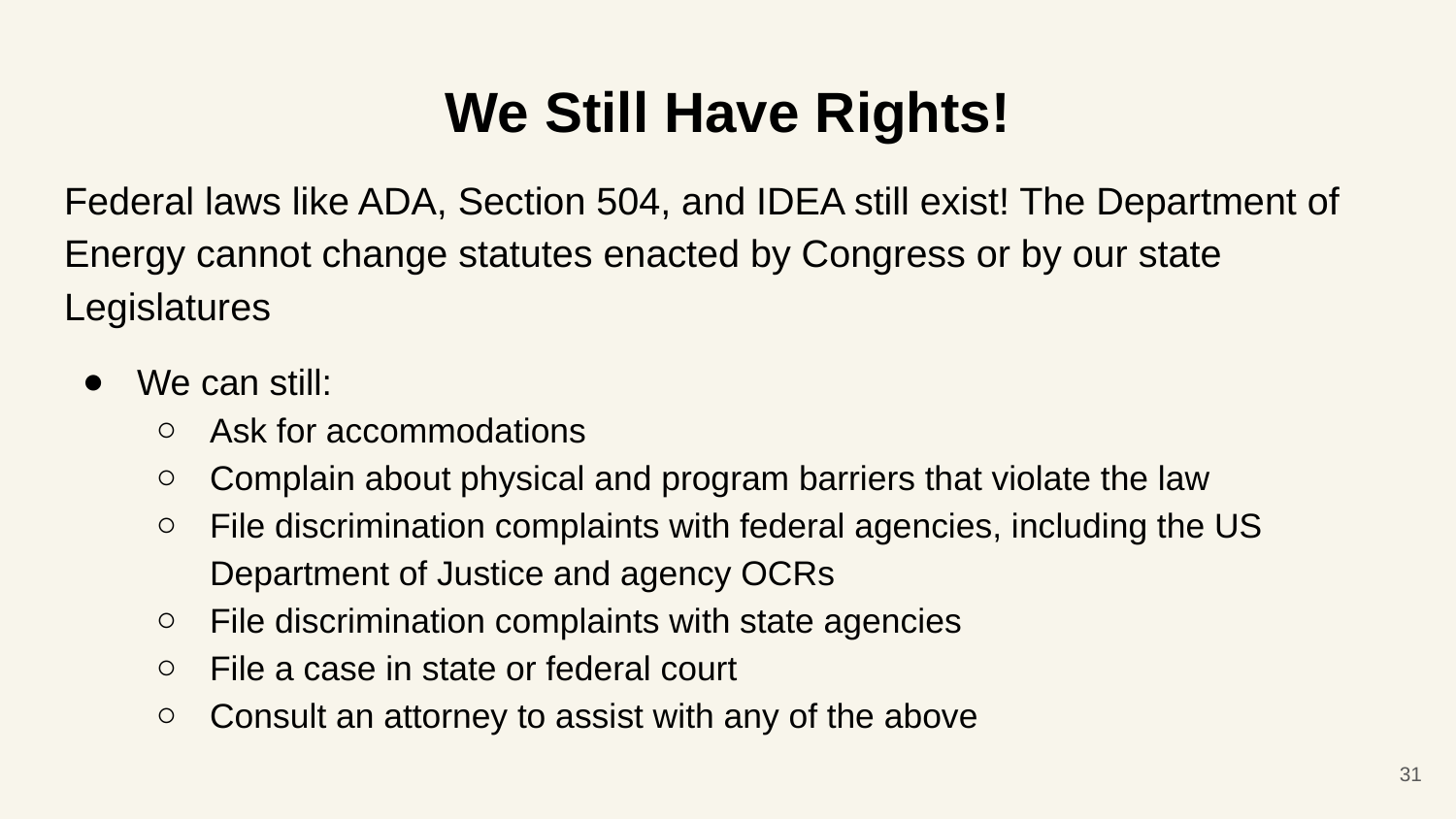

# We Still Have Rights!
Federal laws like ADA, Section 504, and IDEA still exist! The Department of Energy cannot change statutes enacted by Congress or by our state Legislatures
We can still:
Ask for accommodations
Complain about physical and program barriers that violate the law
File discrimination complaints with federal agencies, including the US Department of Justice and agency OCRs
File discrimination complaints with state agencies
File a case in state or federal court
Consult an attorney to assist with any of the above
31